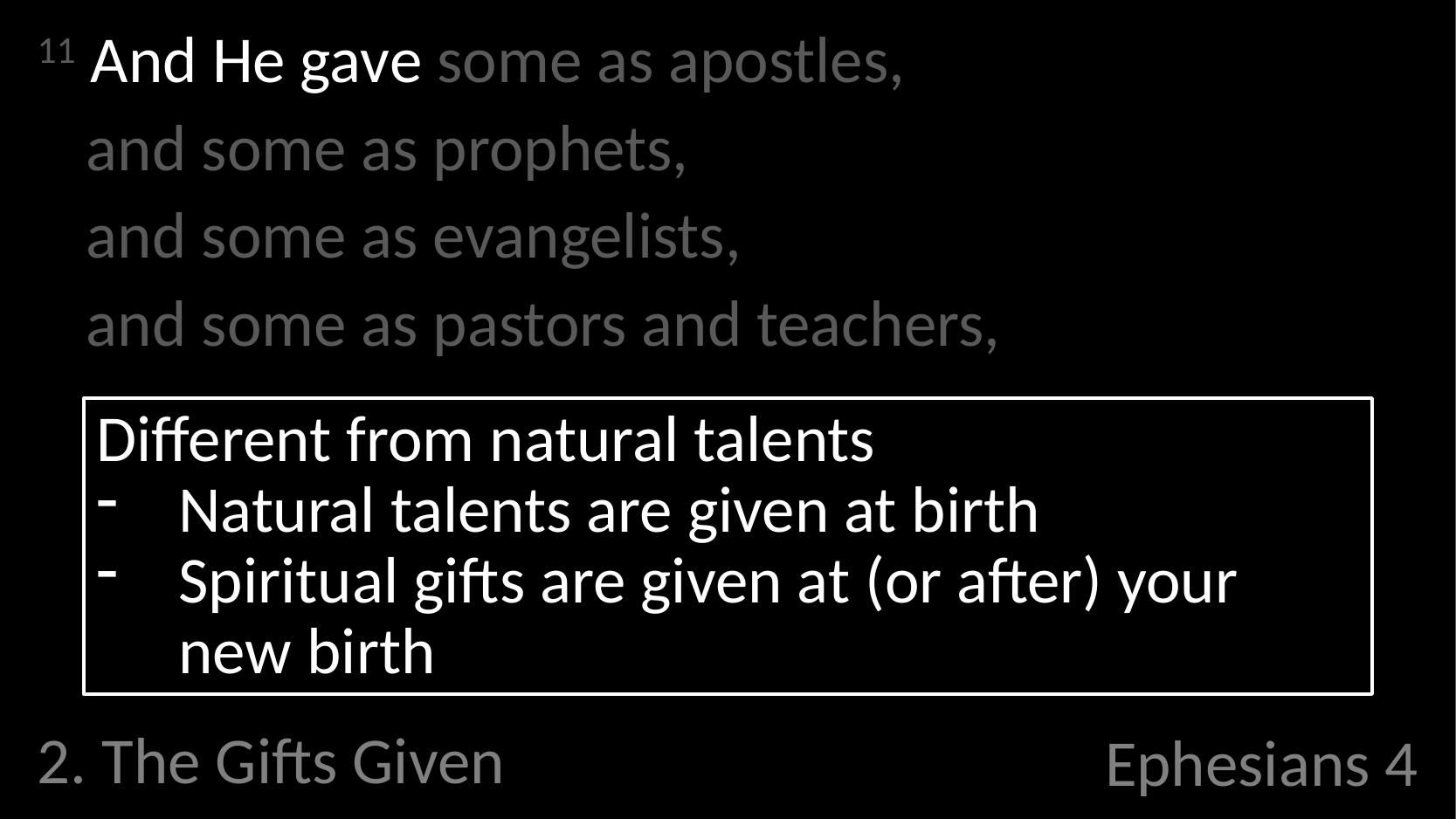

11 And He gave some as apostles,
	and some as prophets,
	and some as evangelists,
	and some as pastors and teachers,
Different from natural talents
Natural talents are given at birth
Spiritual gifts are given at (or after) your new birth
2. The Gifts Given
# Ephesians 4